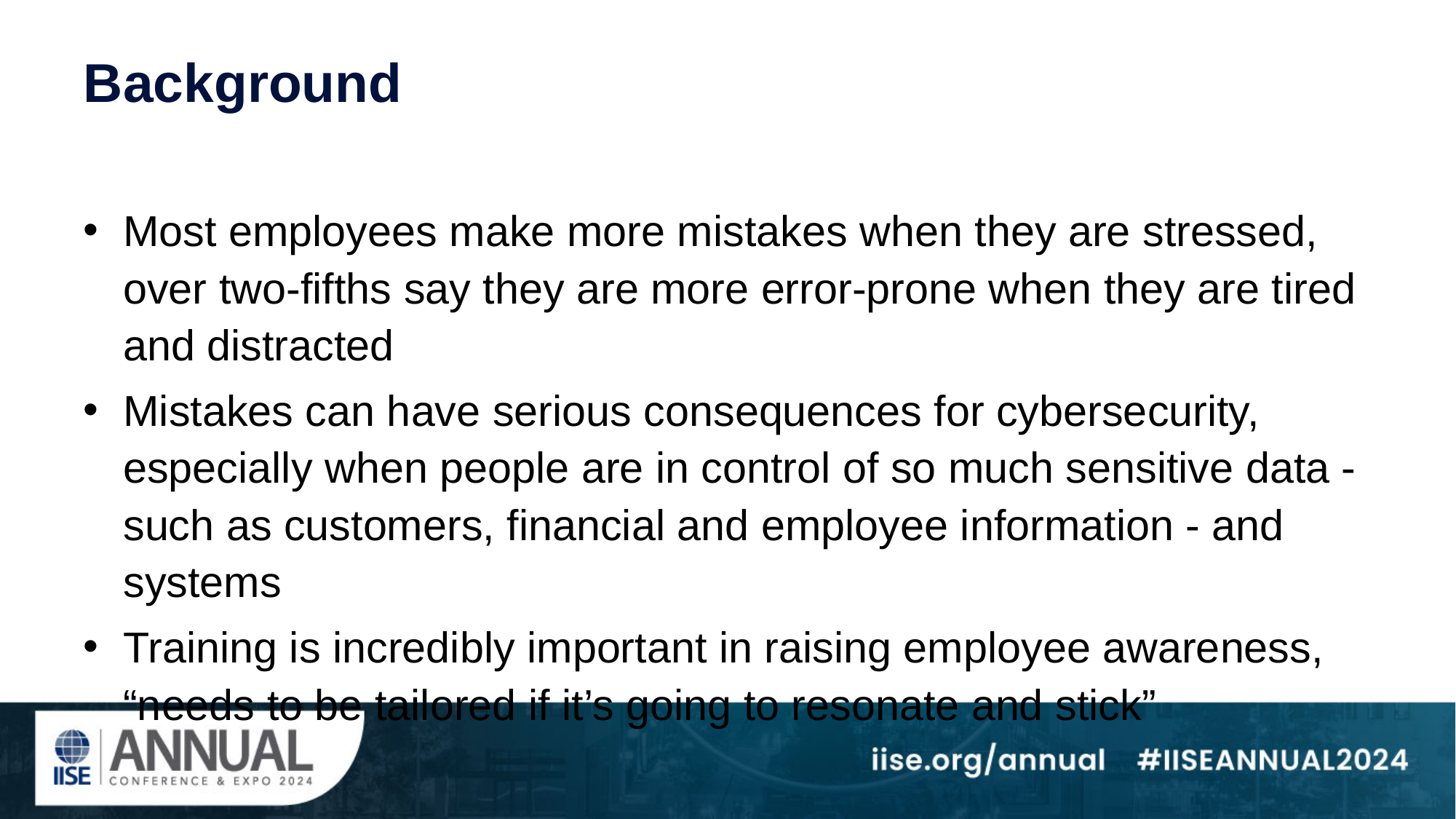

# Background
Most employees make more mistakes when they are stressed, over two-fifths say they are more error-prone when they are tired and distracted
Mistakes can have serious consequences for cybersecurity, especially when people are in control of so much sensitive data - such as customers, financial and employee information - and systems
Training is incredibly important in raising employee awareness, “needs to be tailored if it’s going to resonate and stick”